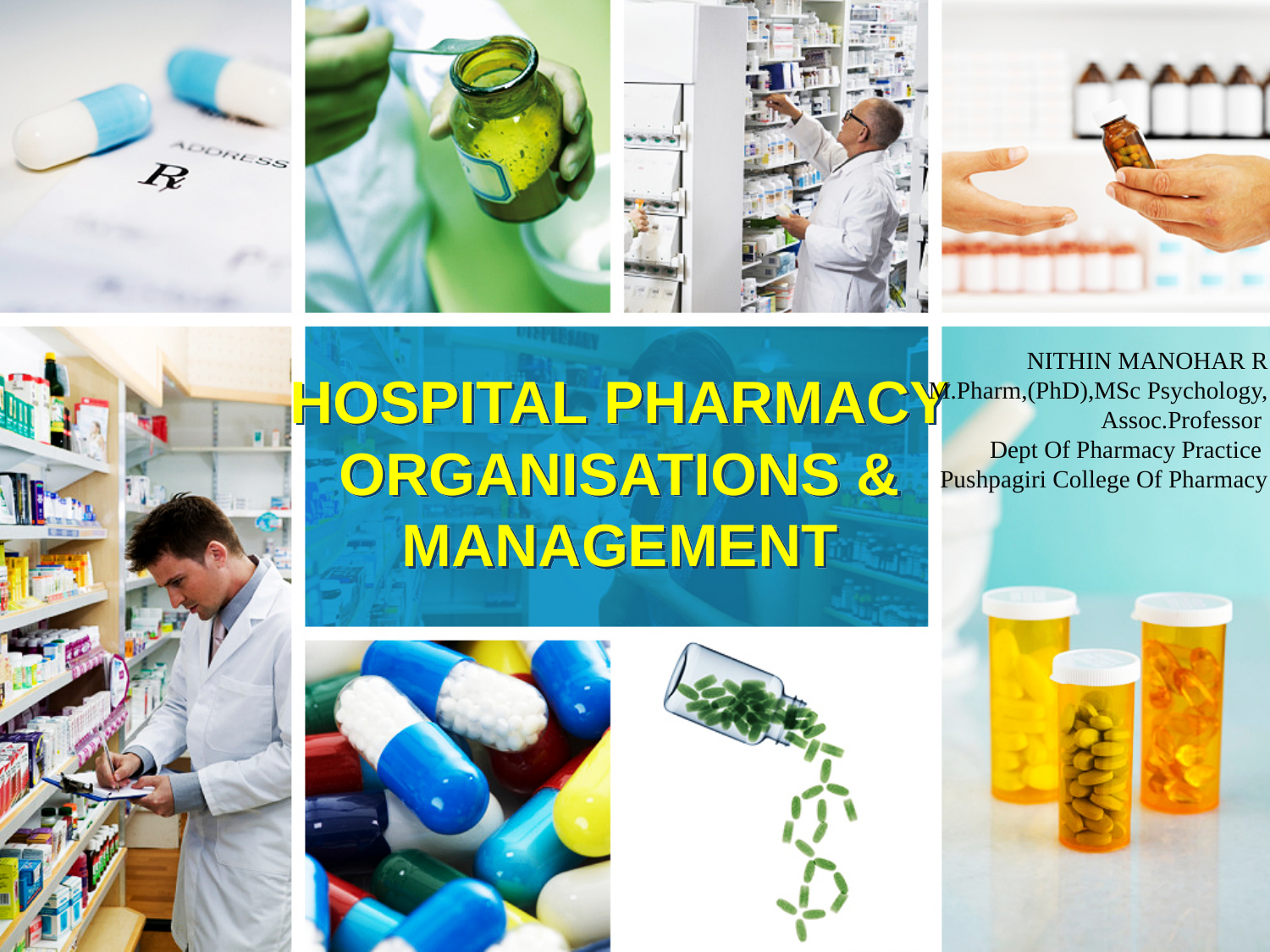

# HOSPITAL PHARMACY ORGANISATIONS & MANAGEMENT
 NITHIN MANOHAR R
M.Pharm,(PhD),MSc Psychology,
Assoc.Professor
Dept Of Pharmacy Practice
Pushpagiri College Of Pharmacy